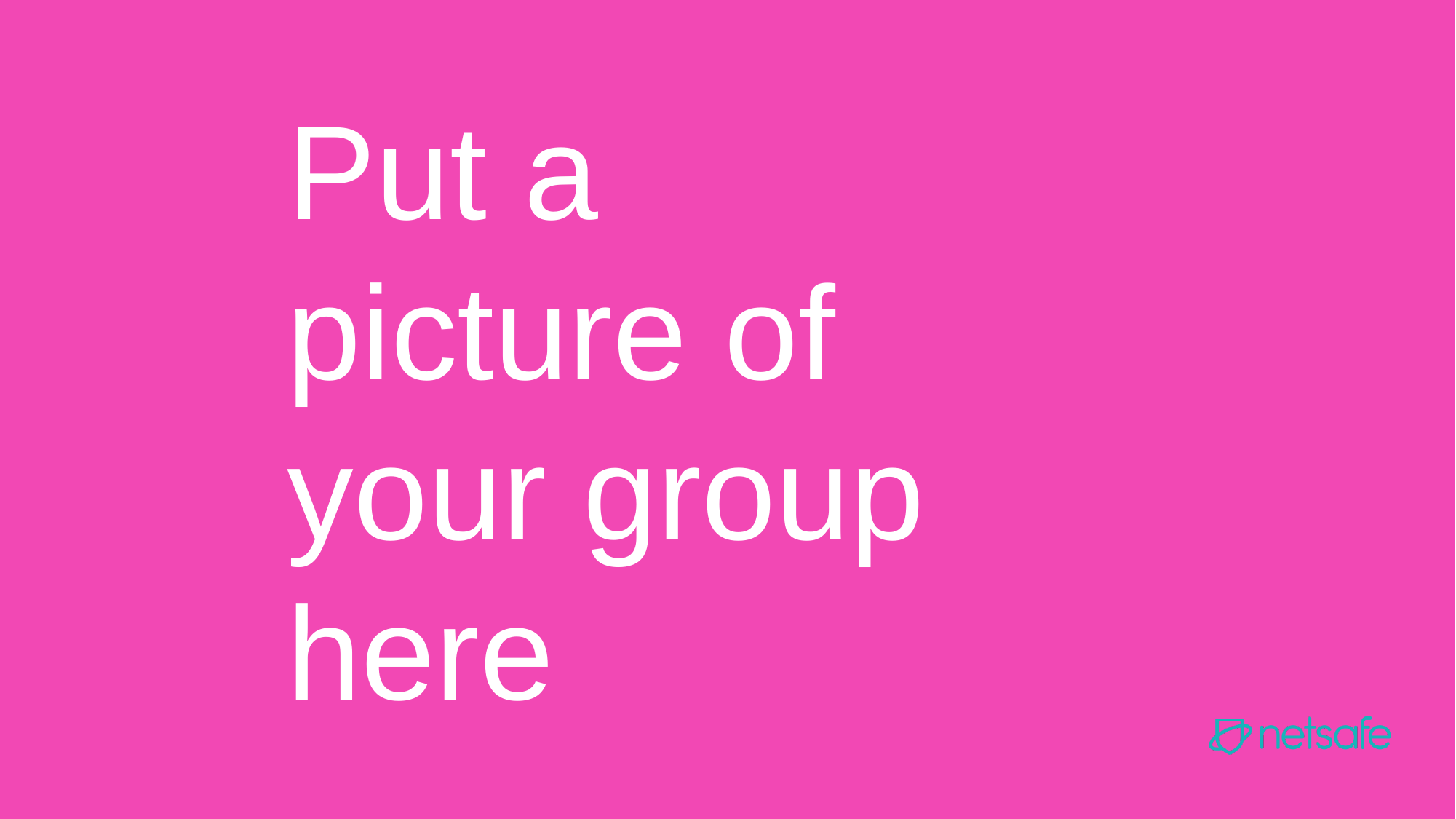

Put a picture of your group here